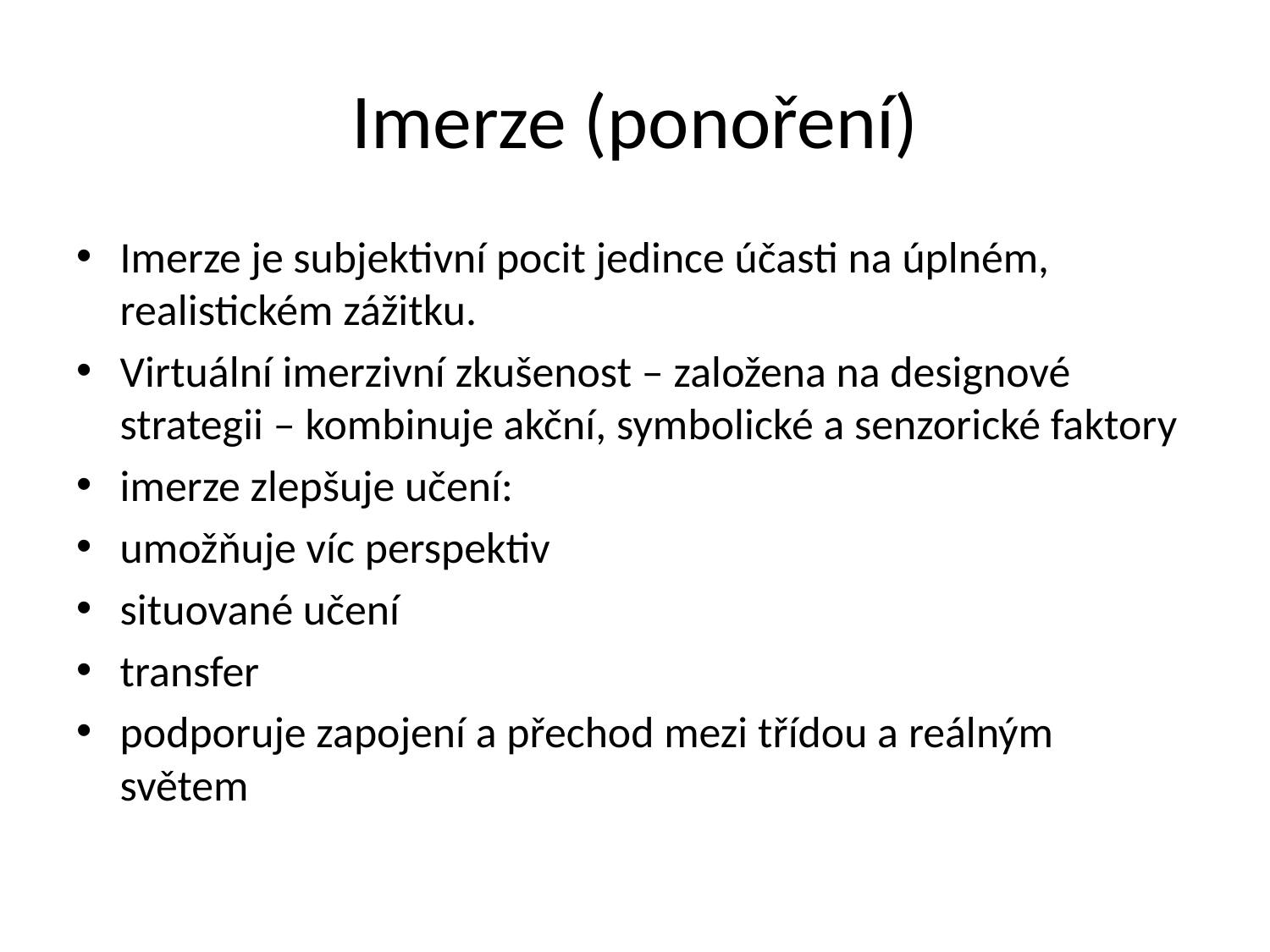

# Imerze (ponoření)
Imerze je subjektivní pocit jedince účasti na úplném, realistickém zážitku.
Virtuální imerzivní zkušenost – založena na designové strategii – kombinuje akční, symbolické a senzorické faktory
imerze zlepšuje učení:
umožňuje víc perspektiv
situované učení
transfer
podporuje zapojení a přechod mezi třídou a reálným světem